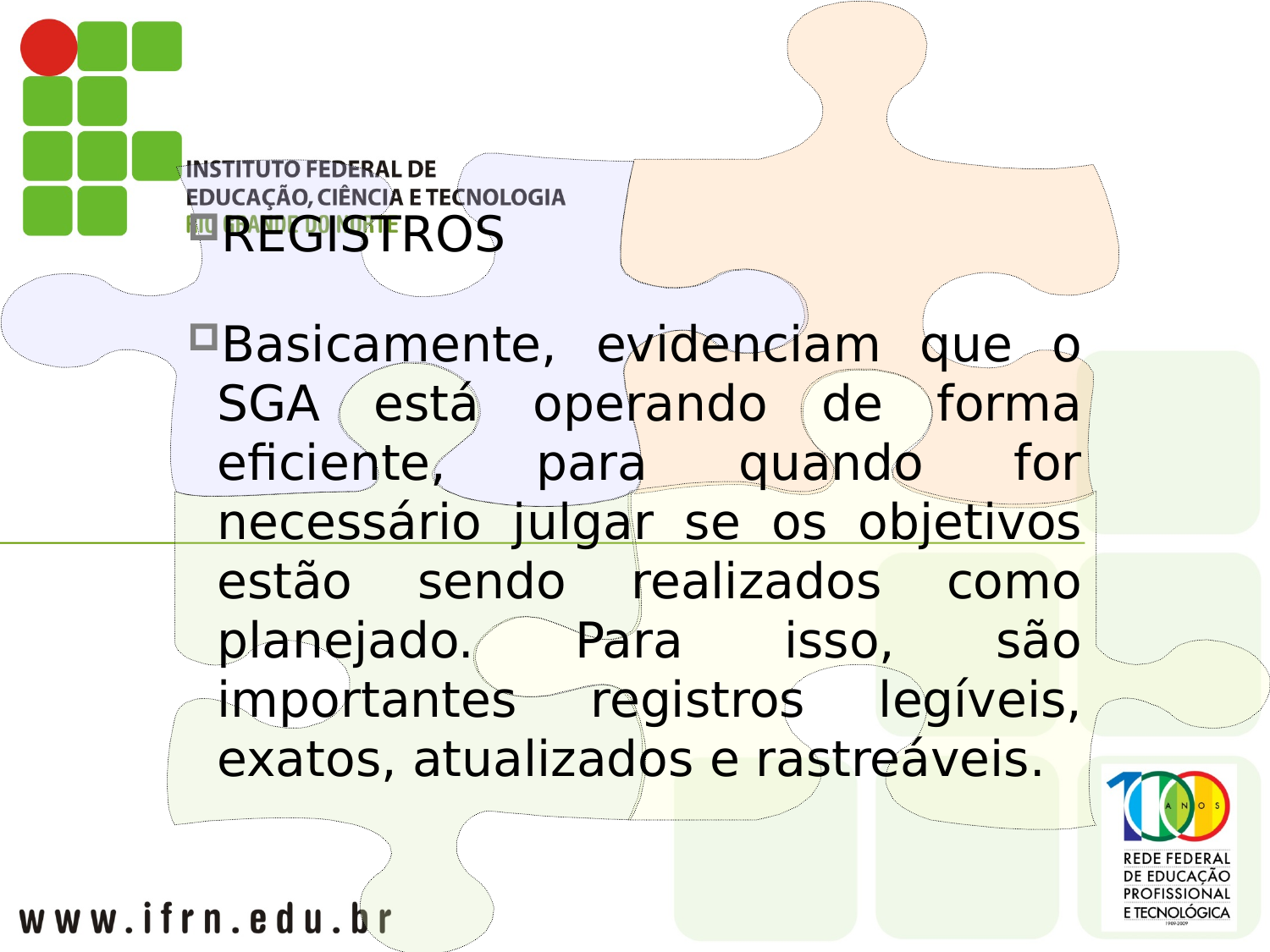

REGISTROS
Basicamente, evidenciam que o SGA está operando de forma eficiente, para quando for necessário julgar se os objetivos estão sendo realizados como planejado. Para isso, são importantes registros legíveis, exatos, atualizados e rastreáveis.